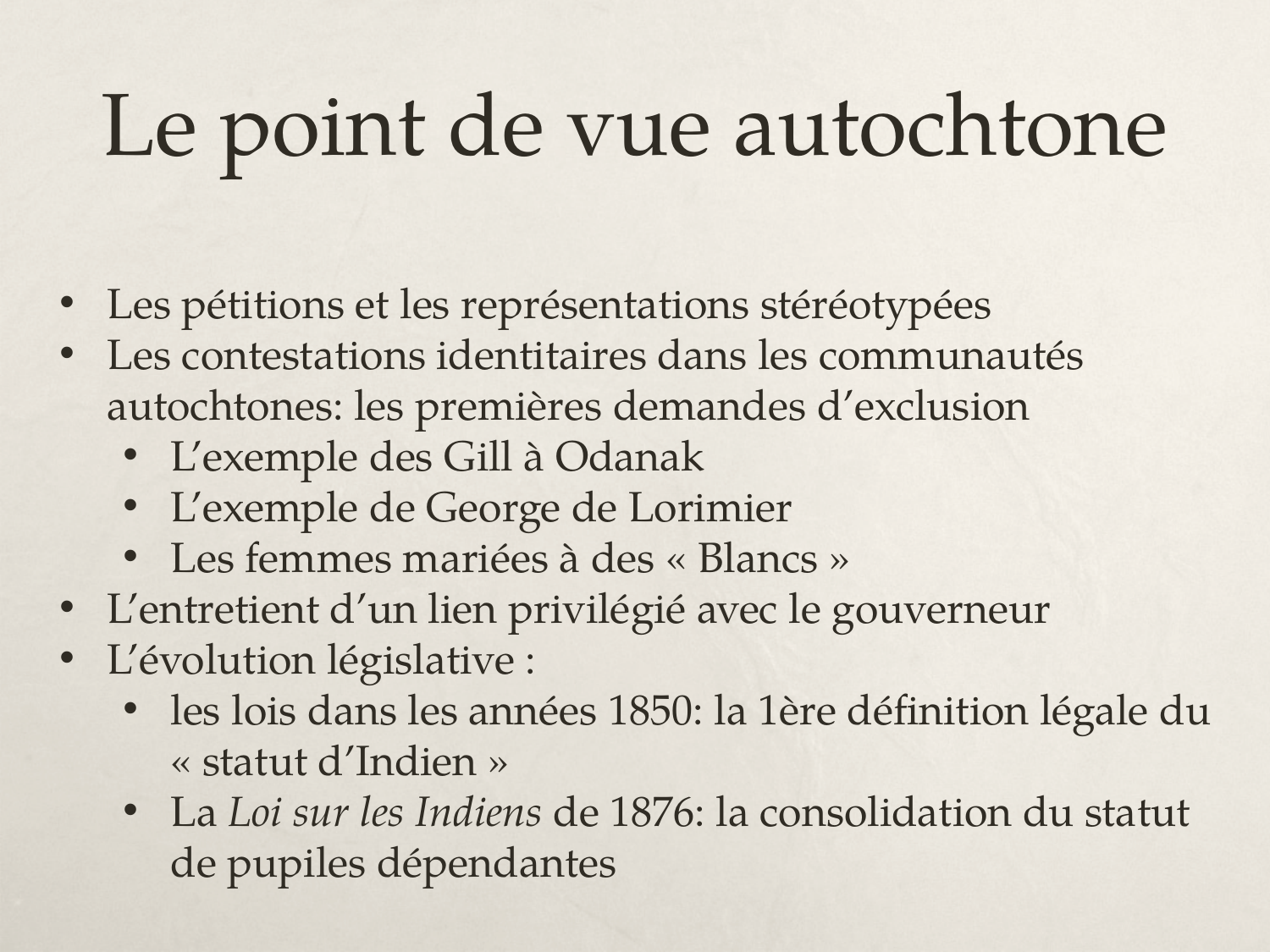

# Le point de vue autochtone
Les pétitions et les représentations stéréotypées
Les contestations identitaires dans les communautés autochtones: les premières demandes d’exclusion
L’exemple des Gill à Odanak
L’exemple de George de Lorimier
Les femmes mariées à des « Blancs »
L’entretient d’un lien privilégié avec le gouverneur
L’évolution législative :
les lois dans les années 1850: la 1ère définition légale du « statut d’Indien »
La Loi sur les Indiens de 1876: la consolidation du statut de pupiles dépendantes